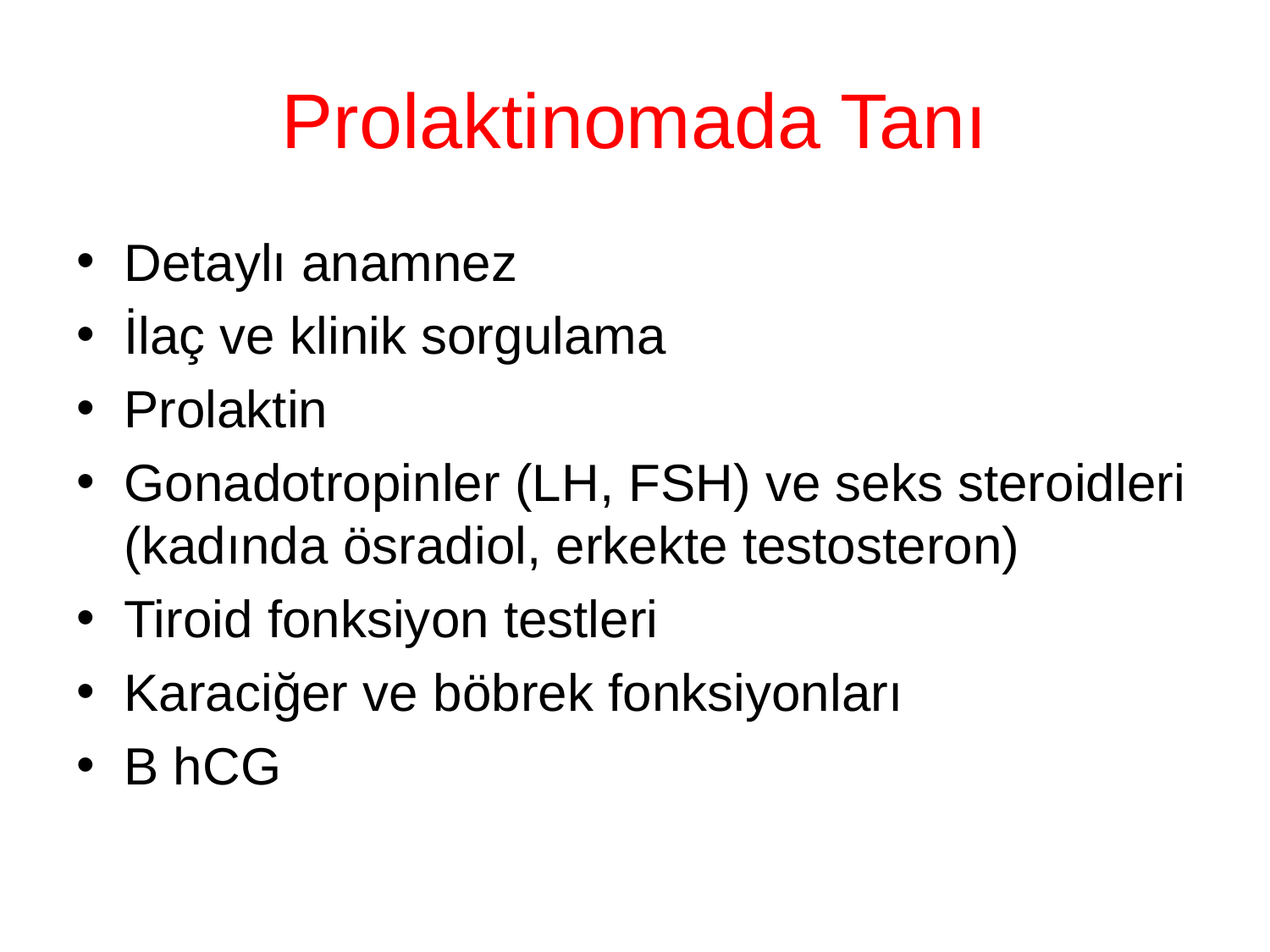

# Prolaktinomada Tanı
Detaylı anamnez
İlaç ve klinik sorgulama
Prolaktin
Gonadotropinler (LH, FSH) ve seks steroidleri (kadında ösradiol, erkekte testosteron)
Tiroid fonksiyon testleri
Karaciğer ve böbrek fonksiyonları
Β hCG